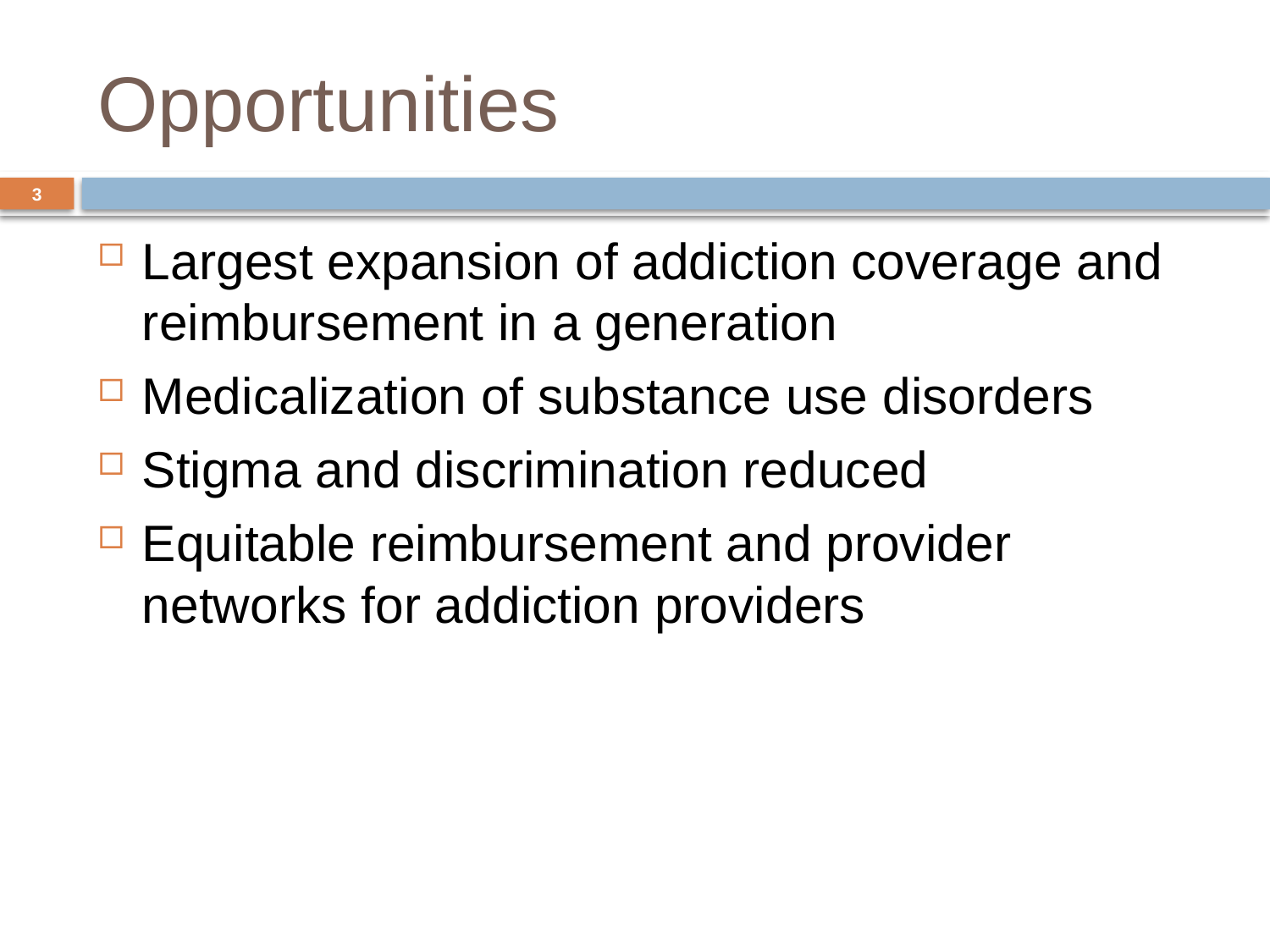

# Opportunities
3
Largest expansion of addiction coverage and reimbursement in a generation
Medicalization of substance use disorders
Stigma and discrimination reduced
Equitable reimbursement and provider networks for addiction providers